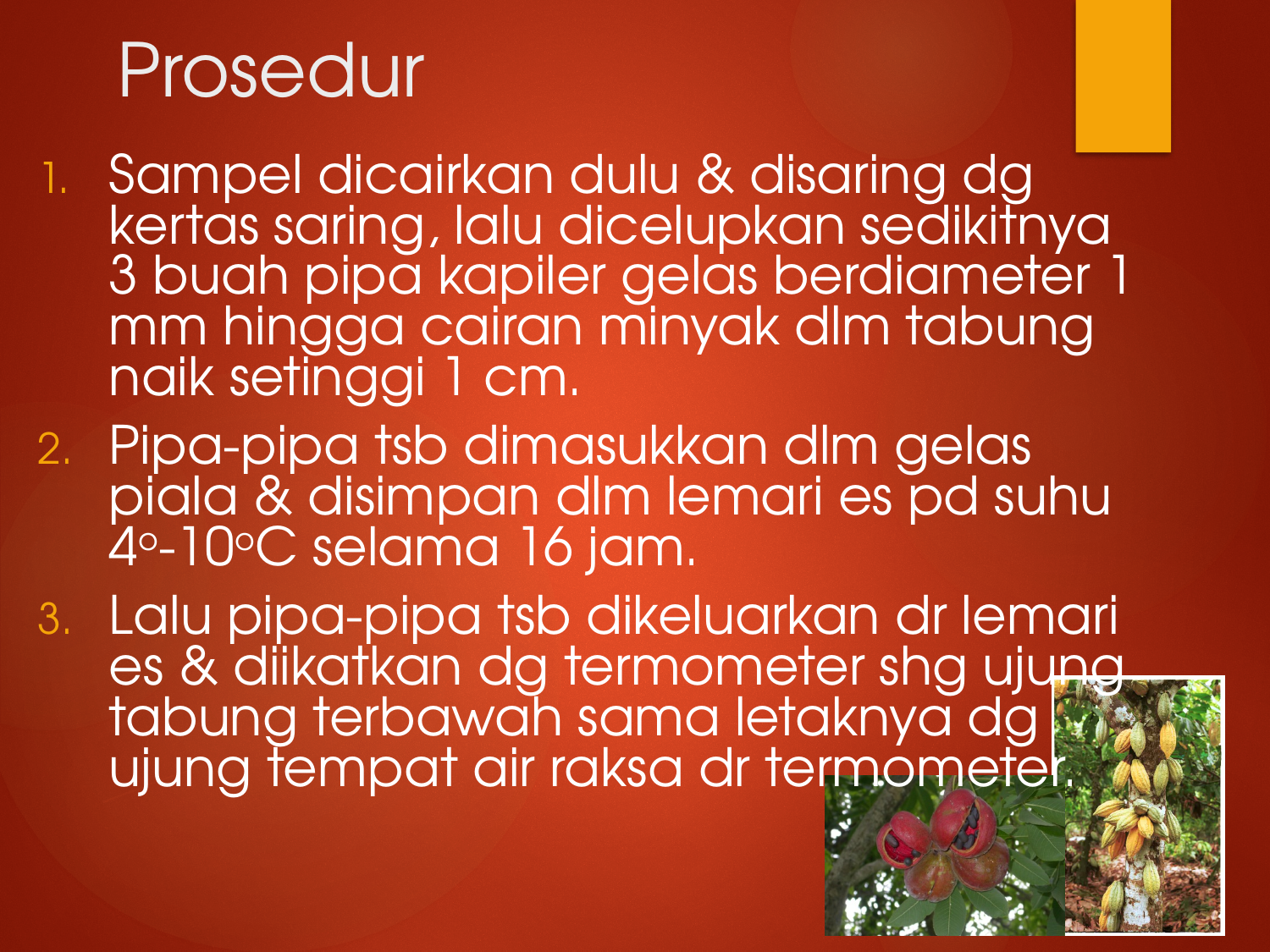

Prosedur
Sampel dicairkan dulu & disaring dg kertas saring, lalu dicelupkan sedikitnya 3 buah pipa kapiler gelas berdiameter 1 mm hingga cairan minyak dlm tabung naik setinggi 1 cm.
Pipa-pipa tsb dimasukkan dlm gelas piala & disimpan dlm lemari es pd suhu 4o-10oC selama 16 jam.
Lalu pipa-pipa tsb dikeluarkan dr lemari es & diikatkan dg termometer shg ujung tabung terbawah sama letaknya dg ujung tempat air raksa dr termometer.